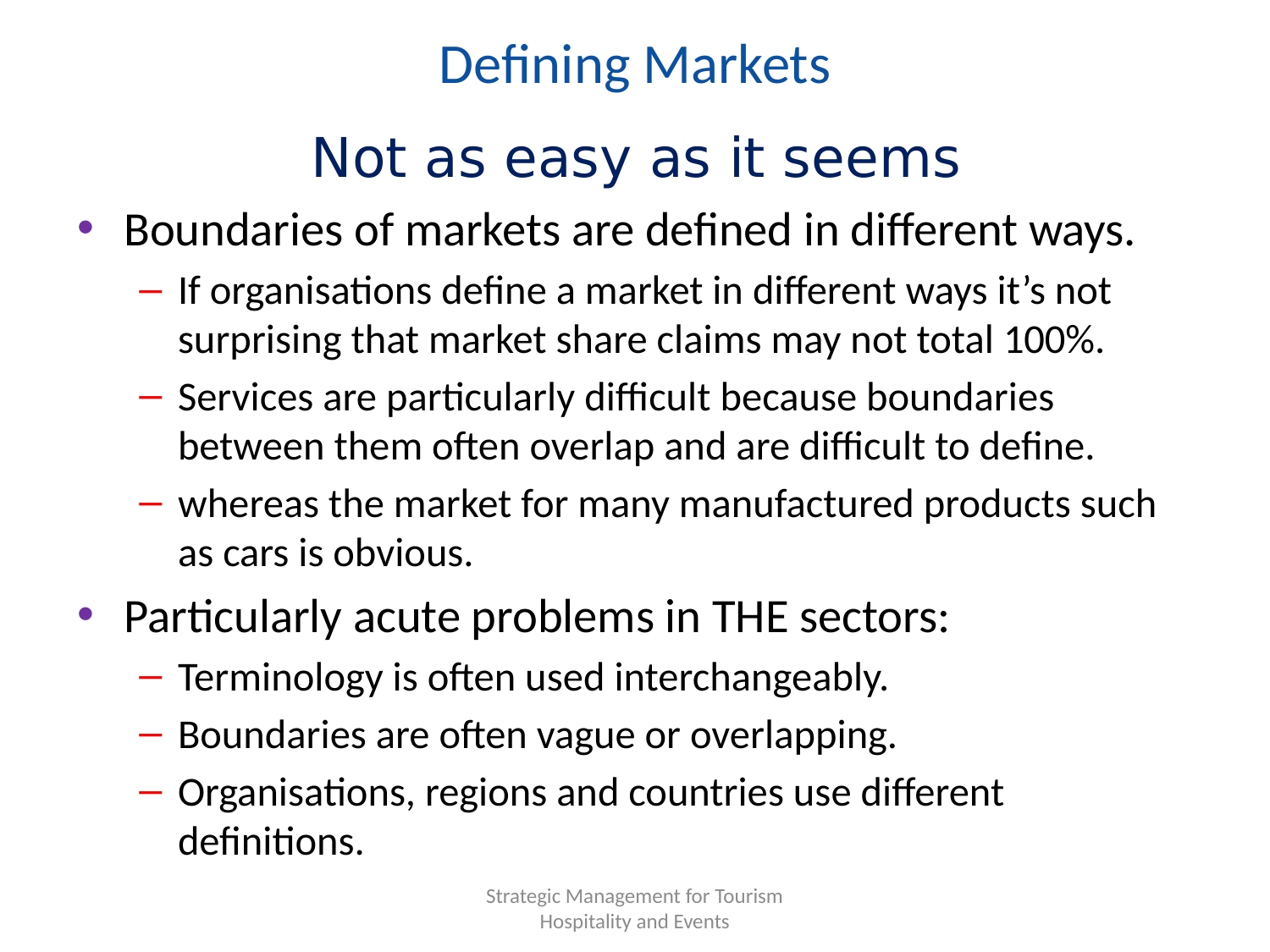

# Defining Markets
Not as easy as it seems
Boundaries of markets are defined in different ways.
If organisations define a market in different ways it’s not surprising that market share claims may not total 100%.
Services are particularly difficult because boundaries between them often overlap and are difficult to define.
whereas the market for many manufactured products such as cars is obvious.
Particularly acute problems in THE sectors:
Terminology is often used interchangeably.
Boundaries are often vague or overlapping.
Organisations, regions and countries use different definitions.
Strategic Management for Tourism Hospitality and Events